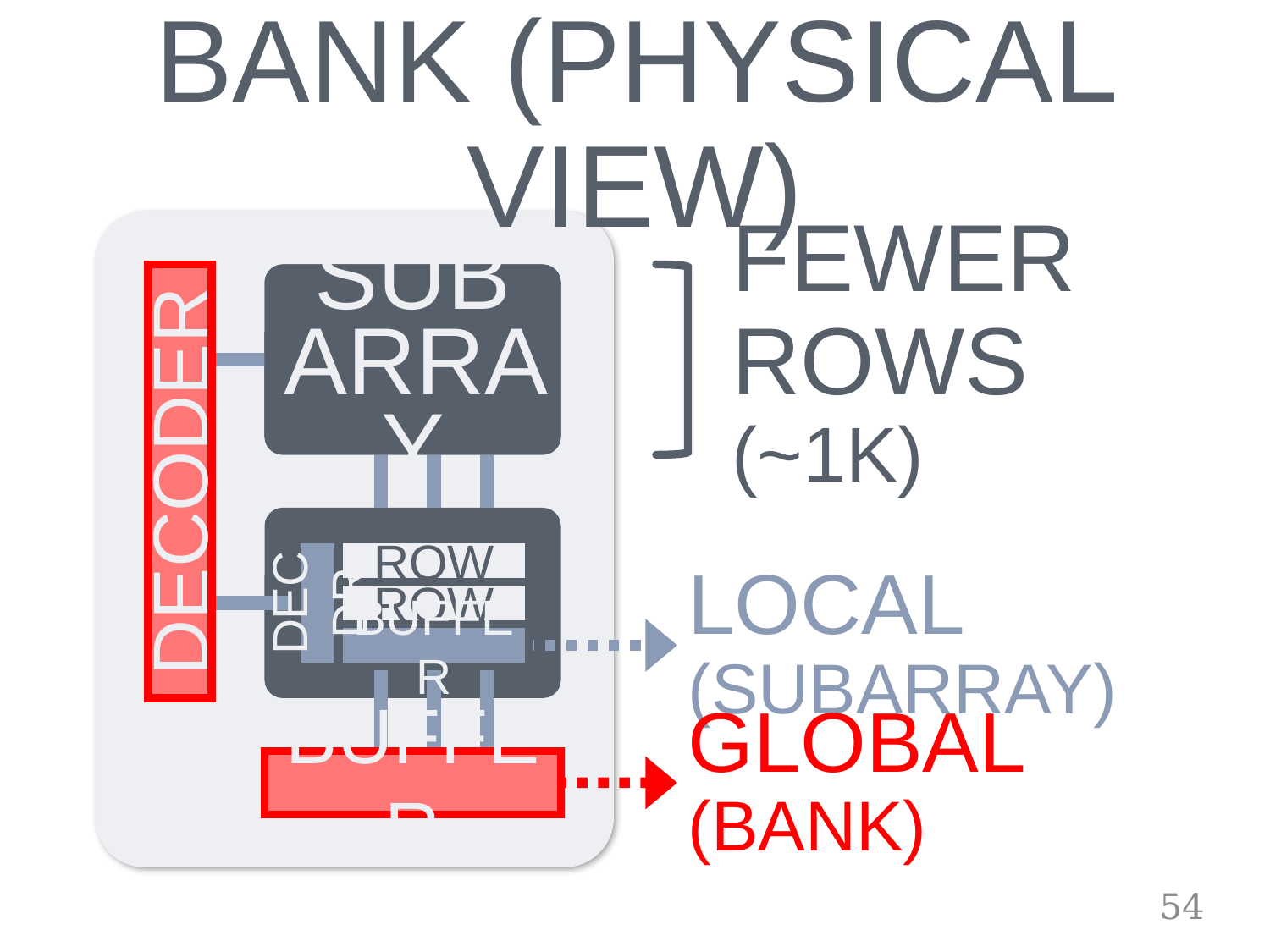

BANK (PHYSICAL VIEW)

SUB
ARRAY

FEWER ROWS (~1K)
ROW
ROW
DECDR
BUFFER
DECODER

ROW
DECDR
ROW
LOCAL (SUBARRAY)
BUFFER
GLOBAL (BANK)
BUFFER
54